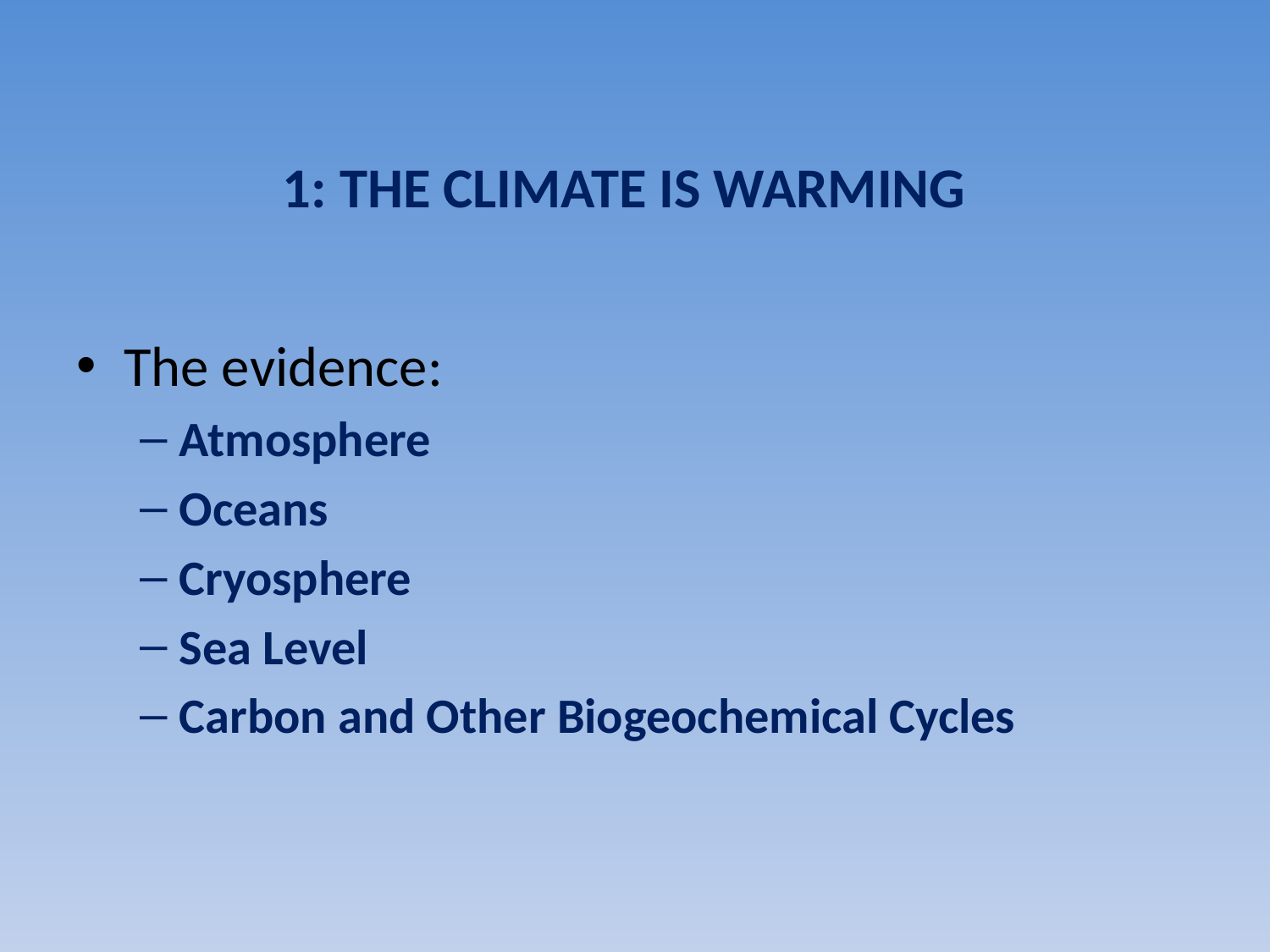

# 1: THE CLIMATE IS WARMING
The evidence:
Atmosphere
Oceans
Cryosphere
Sea Level
Carbon and Other Biogeochemical Cycles